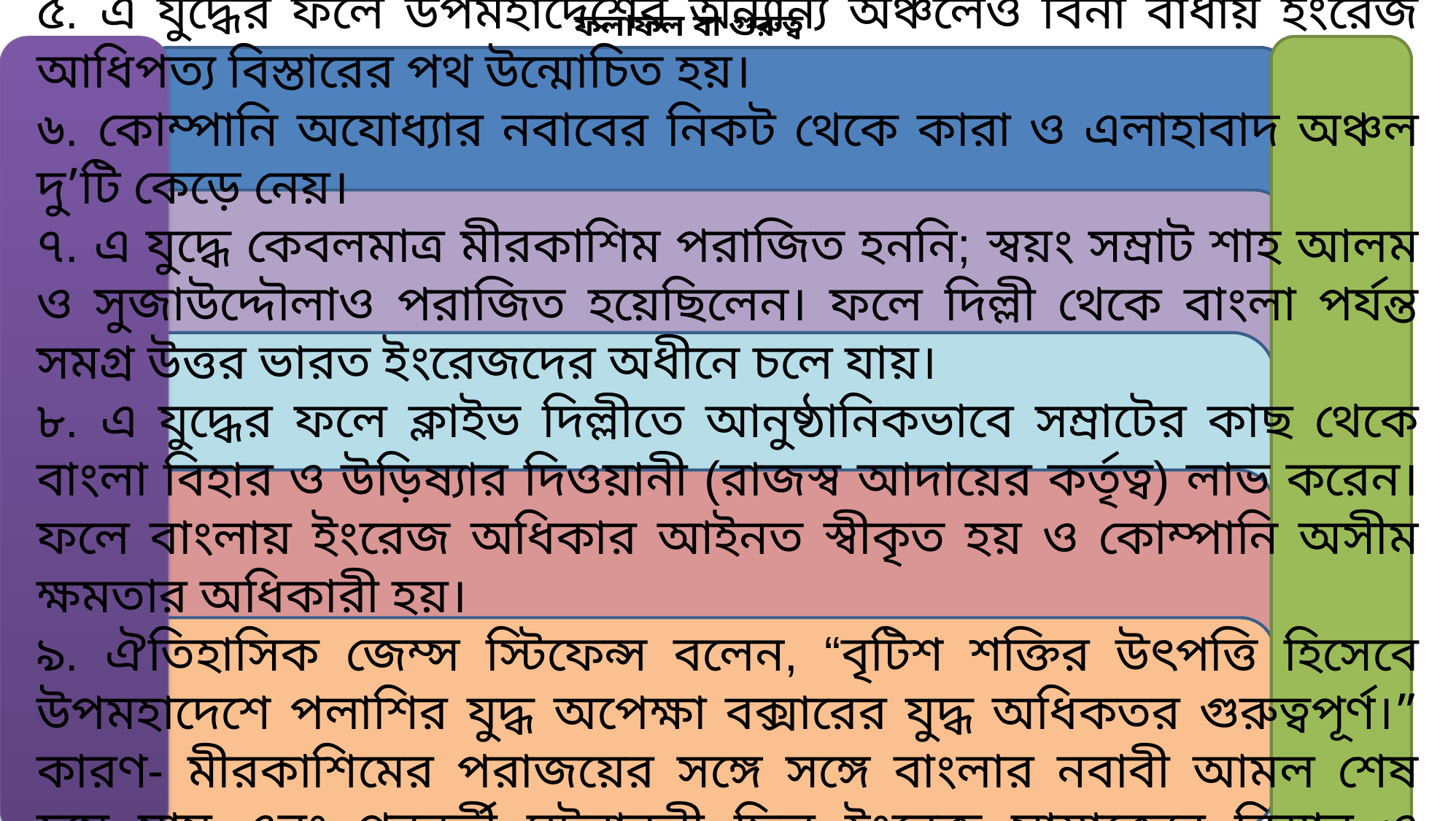

৫. এ যুদ্ধের ফলে উপমহাদেশের অন্যান্য অঞ্চলেও বিনা বাধায় ইংরেজ আধিপত্য বিস্তারের পথ উন্মোচিত হয়।
৬. কোম্পানি অযোধ্যার নবাবের নিকট থেকে কারা ও এলাহাবাদ অঞ্চল দু’টি কেড়ে নেয়।
৭. এ যুদ্ধে কেবলমাত্র মীরকাশিম পরাজিত হননি; স্বয়ং সম্রাট শাহ আলম ও সুজাউদ্দৌলাও পরাজিত হয়েছিলেন। ফলে দিল্লী থেকে বাংলা পর্যন্ত সমগ্র উত্তর ভারত ইংরেজদের অধীনে চলে যায়।
৮. এ যুদ্ধের ফলে ক্লাইভ দিল্লীতে আনুষ্ঠানিকভাবে সম্রাটের কাছ থেকে বাংলা বিহার ও উড়িষ্যার দিওয়ানী (রাজস্ব আদায়ের কর্তৃত্ব) লাভ করেন। ফলে বাংলায় ইংরেজ অধিকার আইনত স্বীকৃত হয় ও কোম্পানি অসীম ক্ষমতার অধিকারী হয়।
৯. ঐতিহাসিক জেম্স স্টিফেন্স বলেন, “বৃটিশ শক্তির উৎপত্তি হিসেবে উপমহাদেশে পলাশির যুদ্ধ অপেক্ষা বক্সারের যুদ্ধ অধিকতর গুরুত্বপূর্ণ।” কারণ- মীরকাশিমের পরাজয়ের সঙ্গে সঙ্গে বাংলার নবাবী আমল শেষ হয়ে যায় এবং পরবর্তী ঘটনাবলী ছিল ইংরেজ সাম্রাজ্যের বিস্তার ও সংগঠনের যুগ।
ফলাফল বা গুরুত্ব